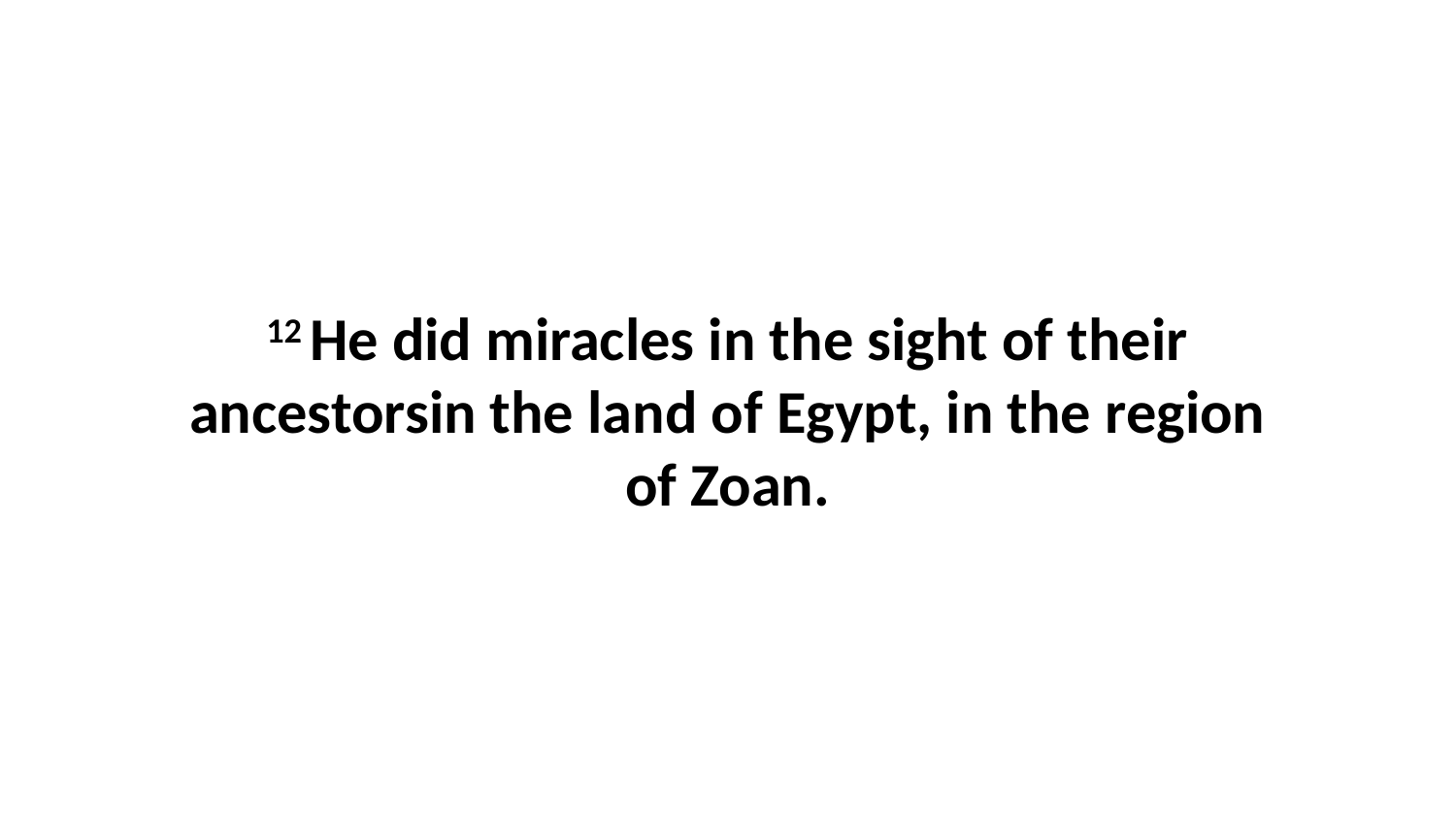

12 He did miracles in the sight of their ancestorsin the land of Egypt, in the region of Zoan.